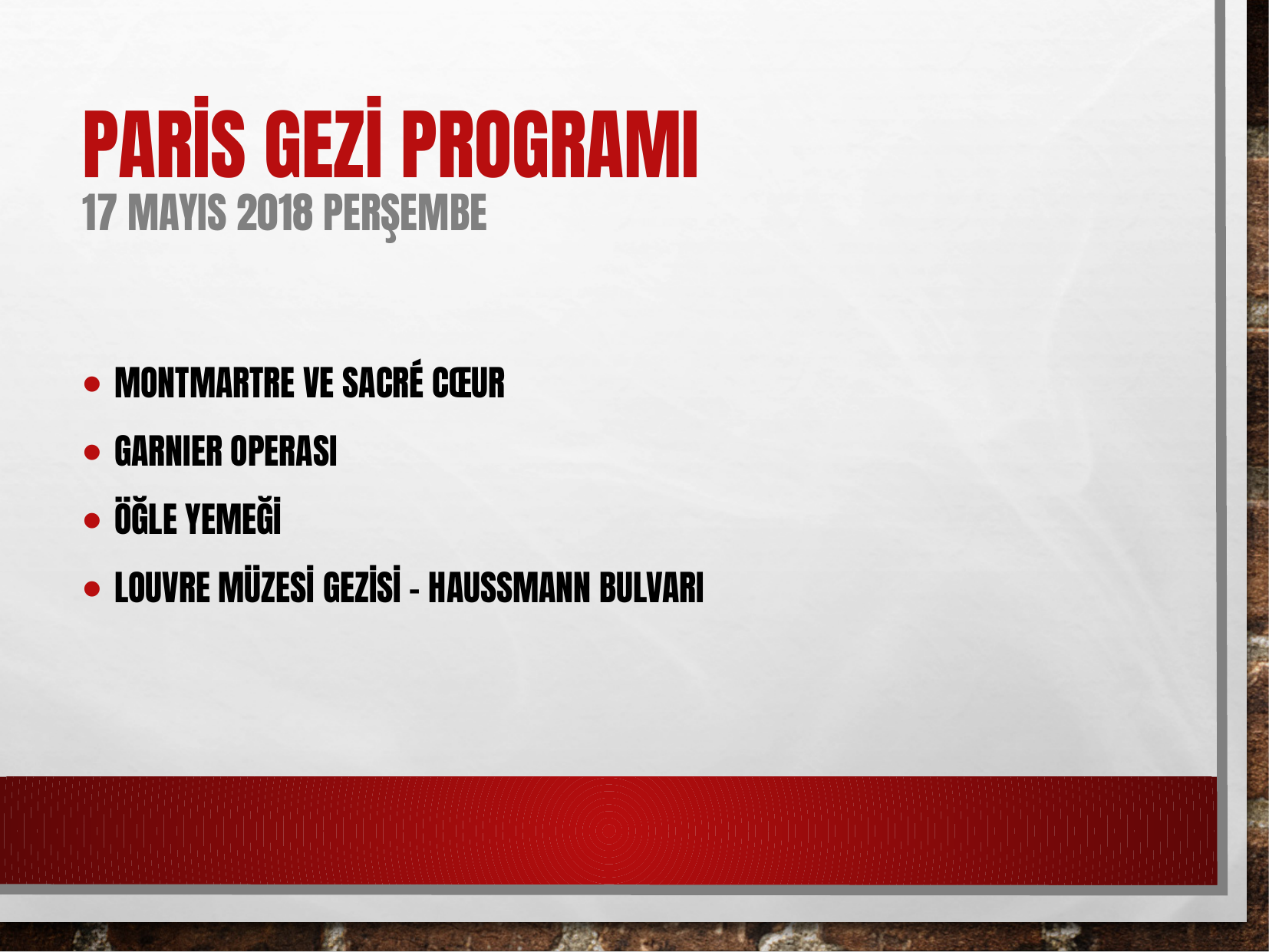

# PARİS GEZİ PROGRAMI 17 MAYIS 2018 perşembe
Montmartre ve Sacré Cœur
Garnier Operası
Öğle yemeği
Louvre Müzesi gezisi – Haussmann bulvarı